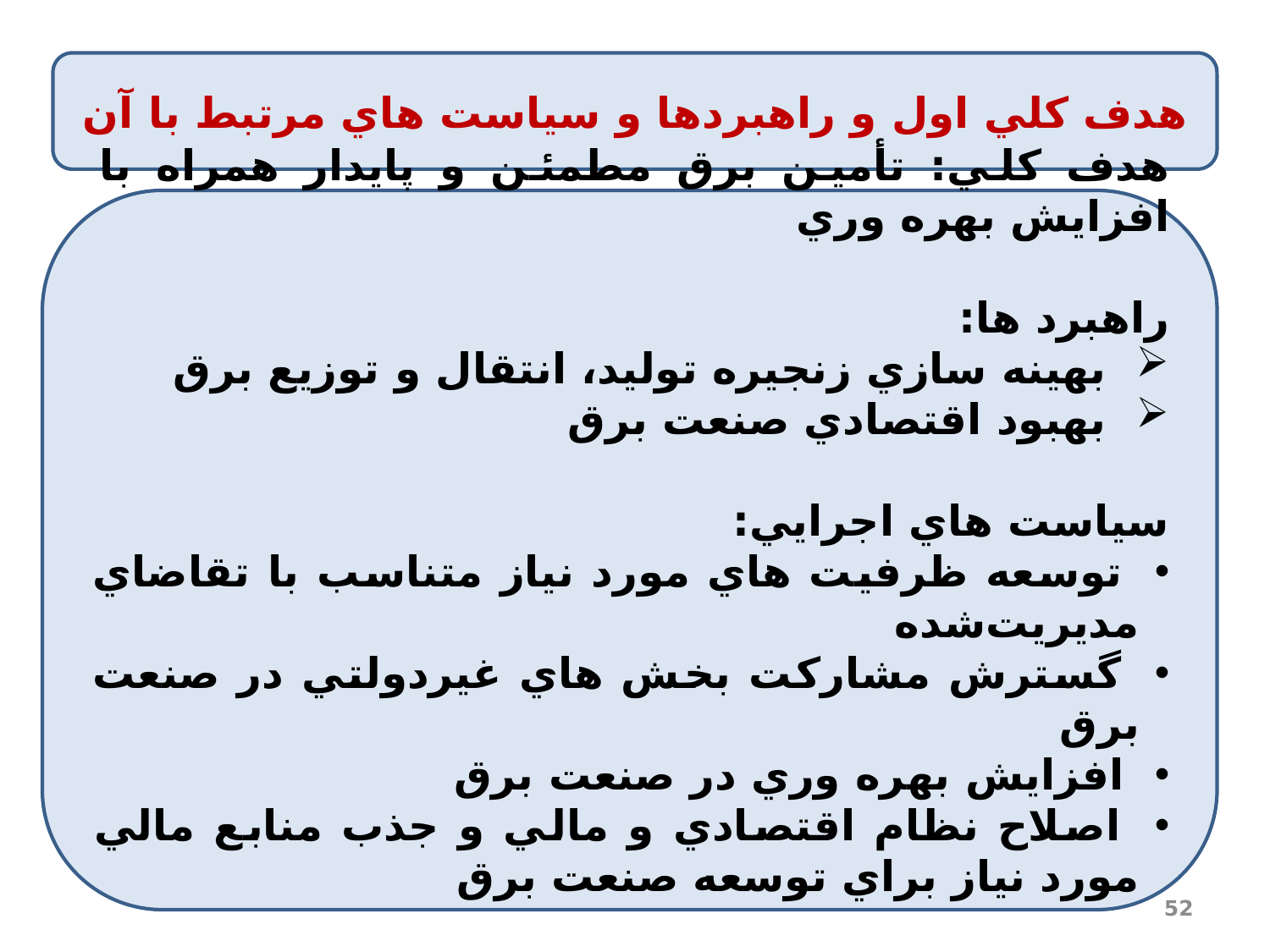

هدف كلي اول و راهبردها و سياست هاي مرتبط با آن

هدف كلي: تأمين برق مطمئن و پايدار همراه با افزايش بهره وري

راهبرد ها:
  بهينه سازي زنجيره توليد، انتقال و توزيع برق
  بهبود اقتصادي صنعت برق

سياست هاي اجرايي:
 توسعه ظرفيت هاي مورد نياز متناسب با تقاضاي مديريت‌‌شده
 گسترش مشاركت بخش هاي غيردولتي در صنعت برق
 افزايش بهره وري در صنعت برق
 اصلاح نظام اقتصادي و مالي و جذب منابع مالي مورد نياز براي توسعه صنعت برق

52